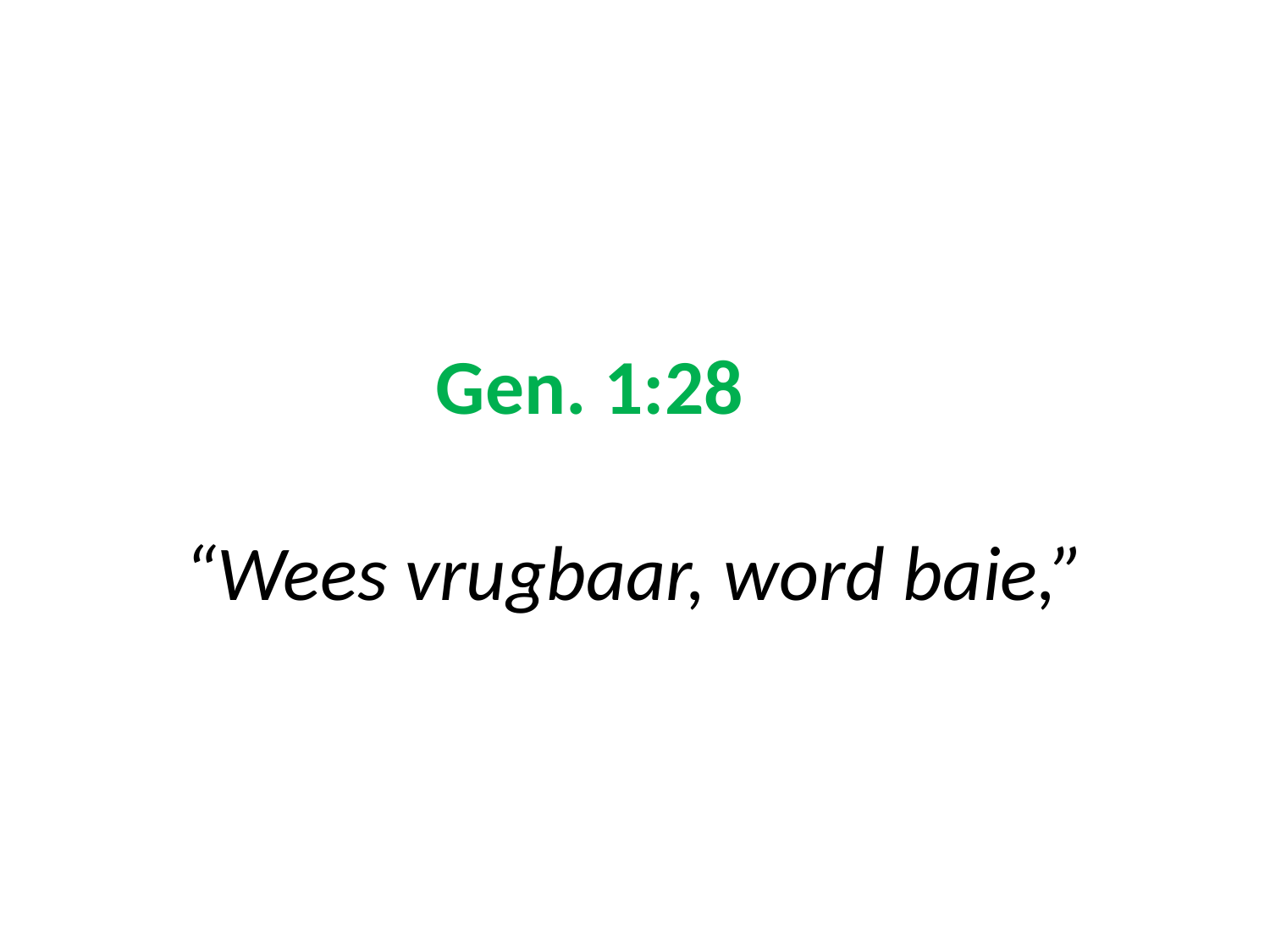

# Gen. 1:28 “Wees vrugbaar, word baie,”